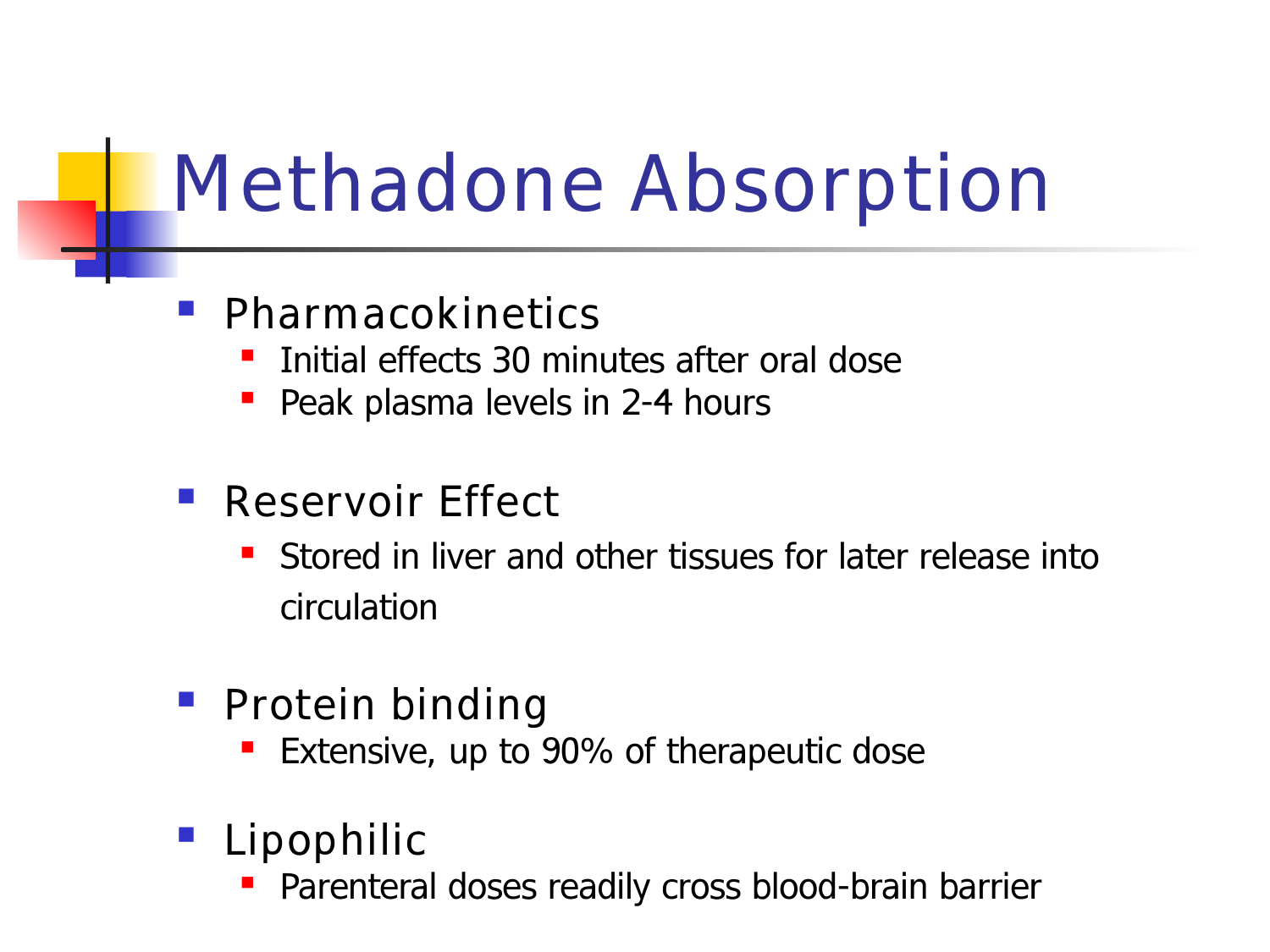

# Methadone Absorption
Pharmacokinetics
Initial effects 30 minutes after oral dose
Peak plasma levels in 2-4 hours
Reservoir Effect
Stored in liver and other tissues for later release into circulation
Protein binding
Extensive, up to 90% of therapeutic dose
Lipophilic
Parenteral doses readily cross blood-brain barrier